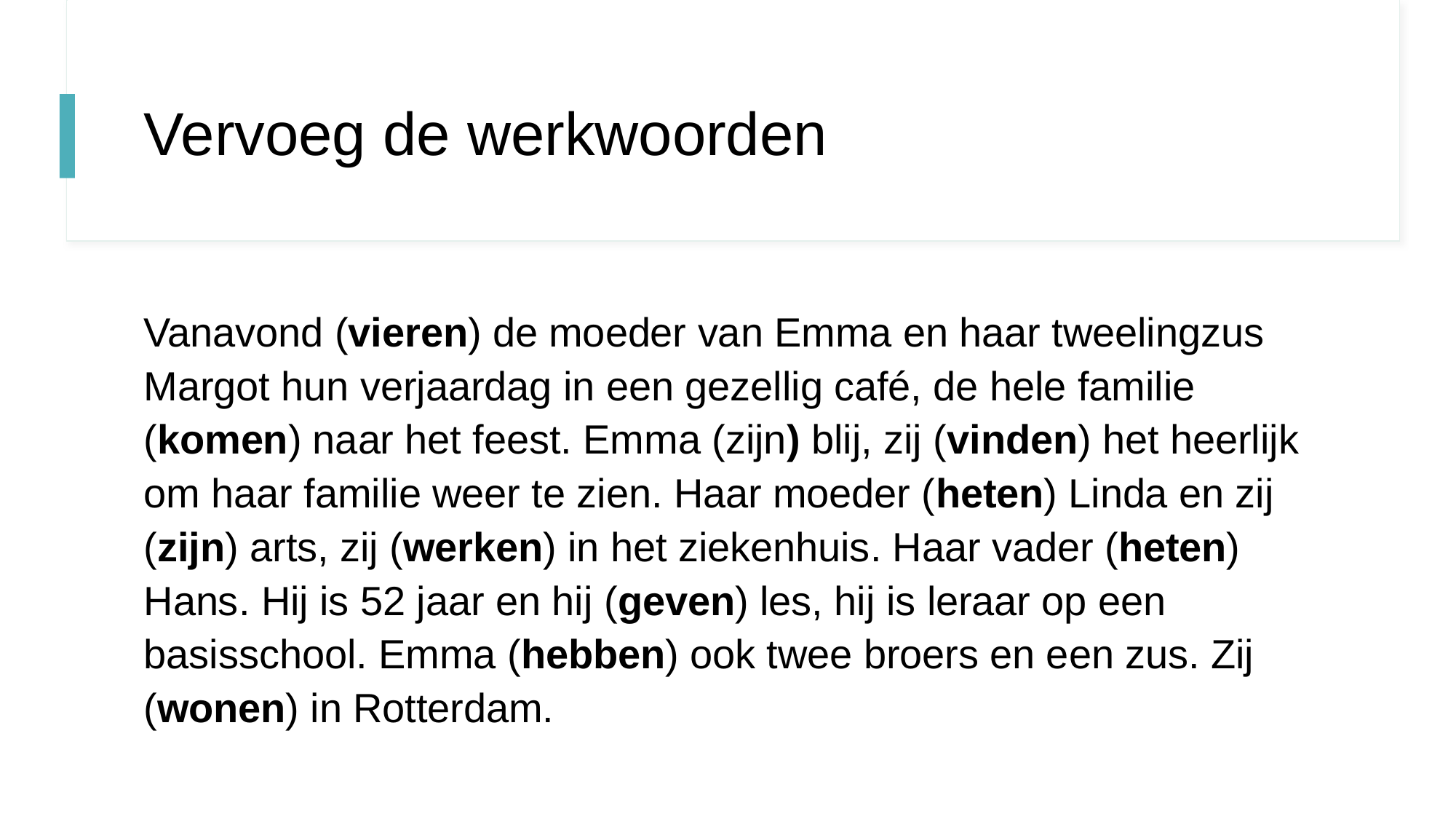

# Vervoeg de werkwoorden
Vanavond (vieren) de moeder van Emma en haar tweelingzus Margot hun verjaardag in een gezellig café, de hele familie (komen) naar het feest. Emma (zijn) blij, zij (vinden) het heerlijk om haar familie weer te zien. Haar moeder (heten) Linda en zij (zijn) arts, zij (werken) in het ziekenhuis. Haar vader (heten) Hans. Hij is 52 jaar en hij (geven) les, hij is leraar op een basisschool. Emma (hebben) ook twee broers en een zus. Zij (wonen) in Rotterdam.